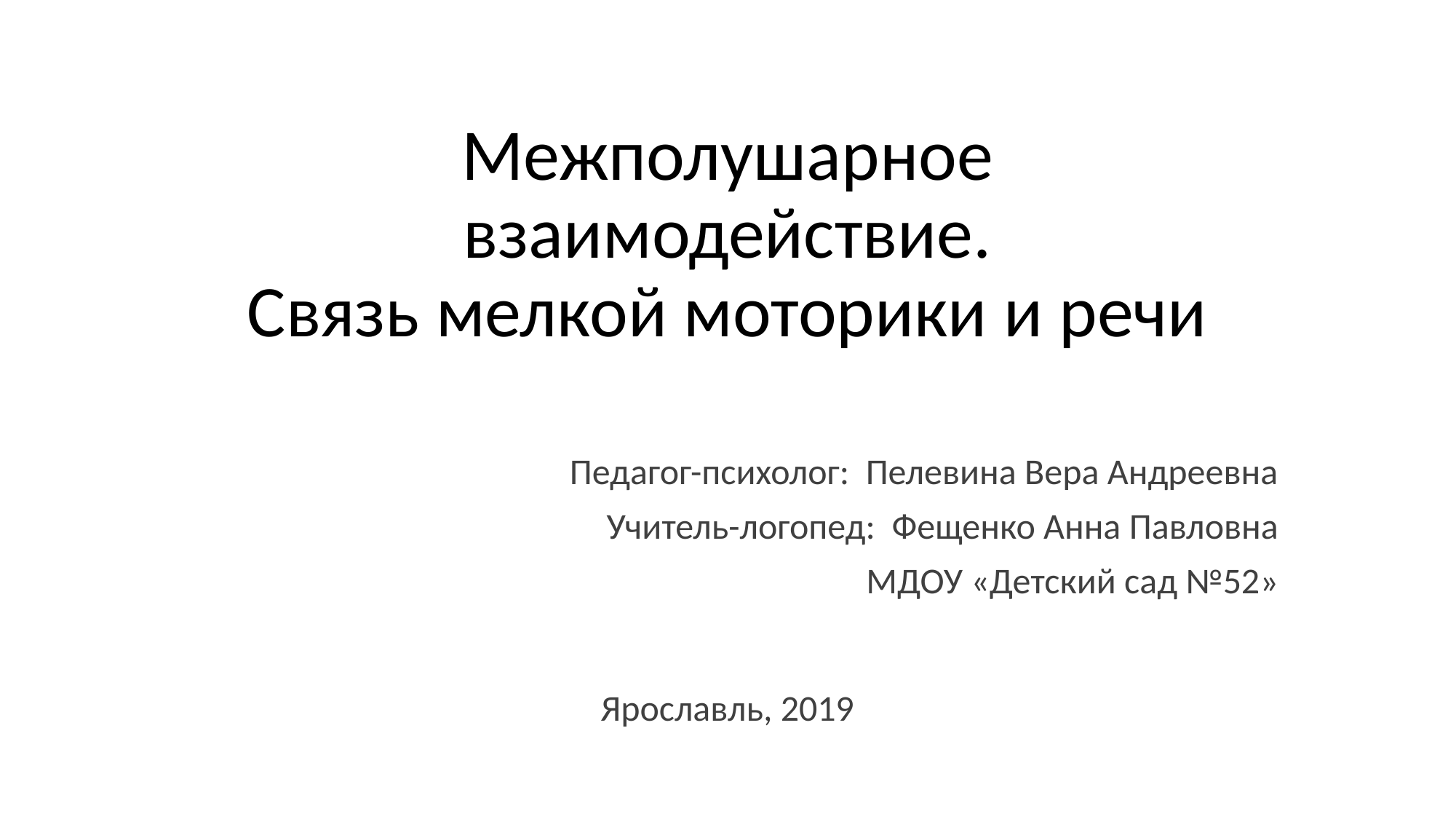

# Межполушарное взаимодействие. Связь мелкой моторики и речи
Педагог-психолог:  Пелевина Вера Андреевна
Учитель-логопед:  Фещенко Анна Павловна
МДОУ «Детский сад №52»
Ярославль, 2019